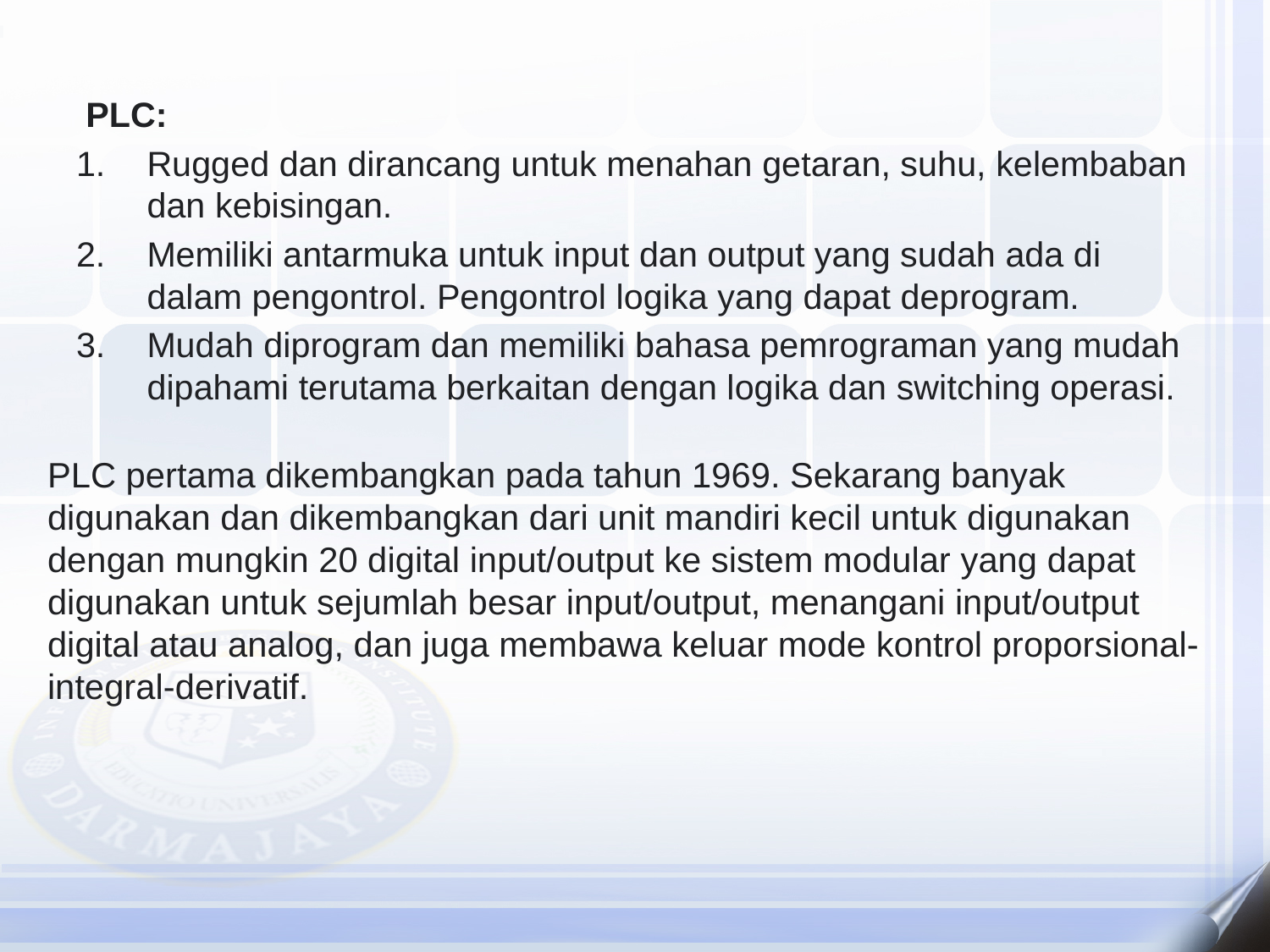

PLC:
Rugged dan dirancang untuk menahan getaran, suhu, kelembaban dan kebisingan.
Memiliki antarmuka untuk input dan output yang sudah ada di dalam pengontrol. Pengontrol logika yang dapat deprogram.
Mudah diprogram dan memiliki bahasa pemrograman yang mudah dipahami terutama berkaitan dengan logika dan switching operasi.
PLC pertama dikembangkan pada tahun 1969. Sekarang banyak digunakan dan dikembangkan dari unit mandiri kecil untuk digunakan dengan mungkin 20 digital input/output ke sistem modular yang dapat digunakan untuk sejumlah besar input/output, menangani input/output digital atau analog, dan juga membawa keluar mode kontrol proporsional-integral-derivatif.